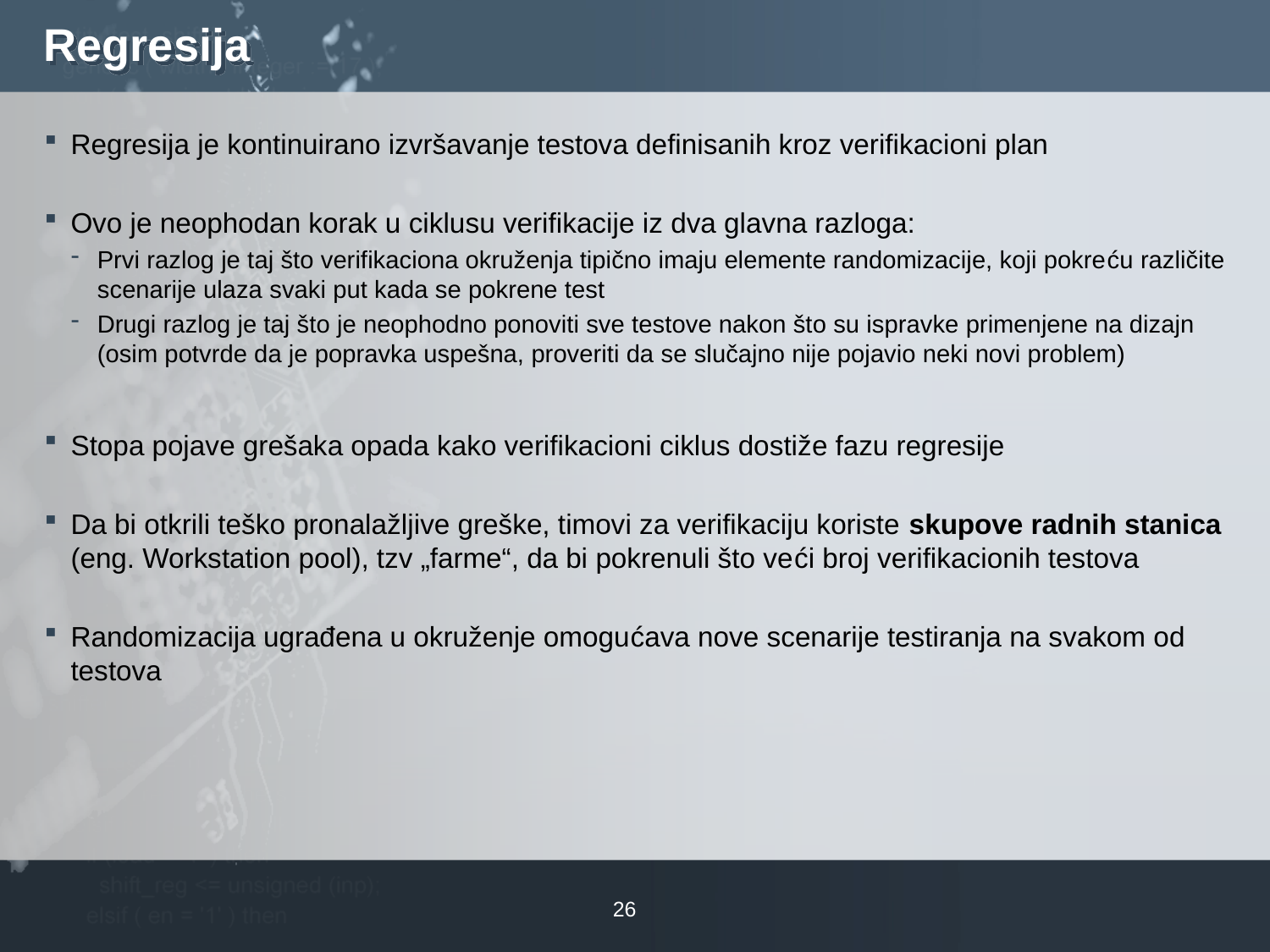

# Regresija
Regresija je kontinuirano izvršavanje testova definisanih kroz verifikacioni plan

Ovo je neophodan korak u ciklusu verifikacije iz dva glavna razloga:
Prvi razlog je taj što verifikaciona okruženja tipično imaju elemente randomizacije, koji pokreću različite scenarije ulaza svaki put kada se pokrene test
Drugi razlog je taj što je neophodno ponoviti sve testove nakon što su ispravke primenjene na dizajn (osim potvrde da je popravka uspešna, proveriti da se slučajno nije pojavio neki novi problem)

Stopa pojave grešaka opada kako verifikacioni ciklus dostiže fazu regresije

Da bi otkrili teško pronalažljive greške, timovi za verifikaciju koriste skupove radnih stanica (eng. Workstation pool), tzv „farme“, da bi pokrenuli što veći broj verifikacionih testova

Randomizacija ugrađena u okruženje omogućava nove scenarije testiranja na svakom od testova

26